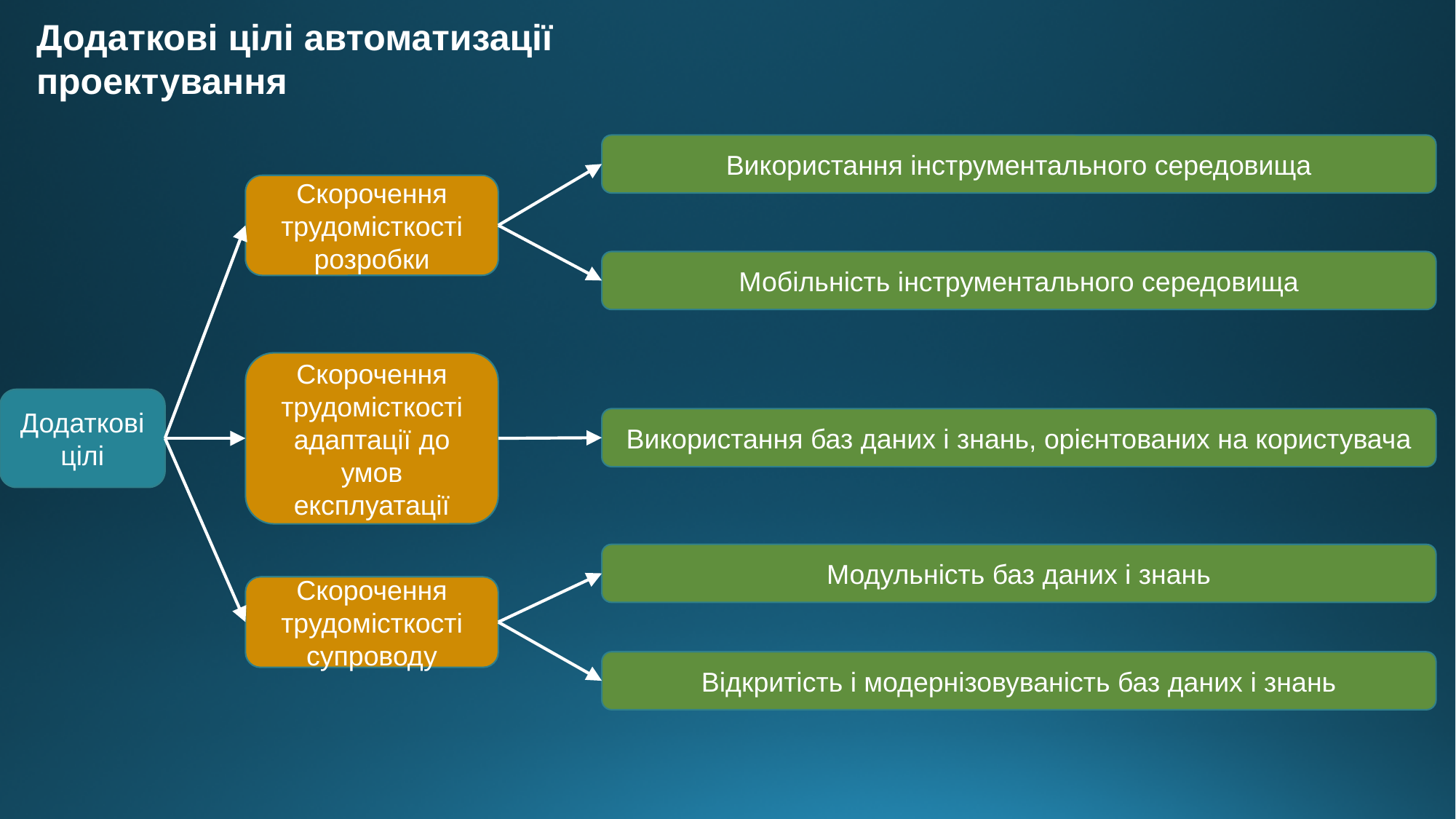

Додаткові цілі автоматизації
проектування
Використання інструментального середовища
Скорочення трудомісткості розробки
Мобільність інструментального середовища
Скорочення трудомісткості адаптації до умов експлуатації
Додаткові цілі
Використання баз даних і знань, орієнтованих на користувача
Модульність баз даних і знань
Скорочення трудомісткості супроводу
Відкритість і модернізовуваність баз даних і знань